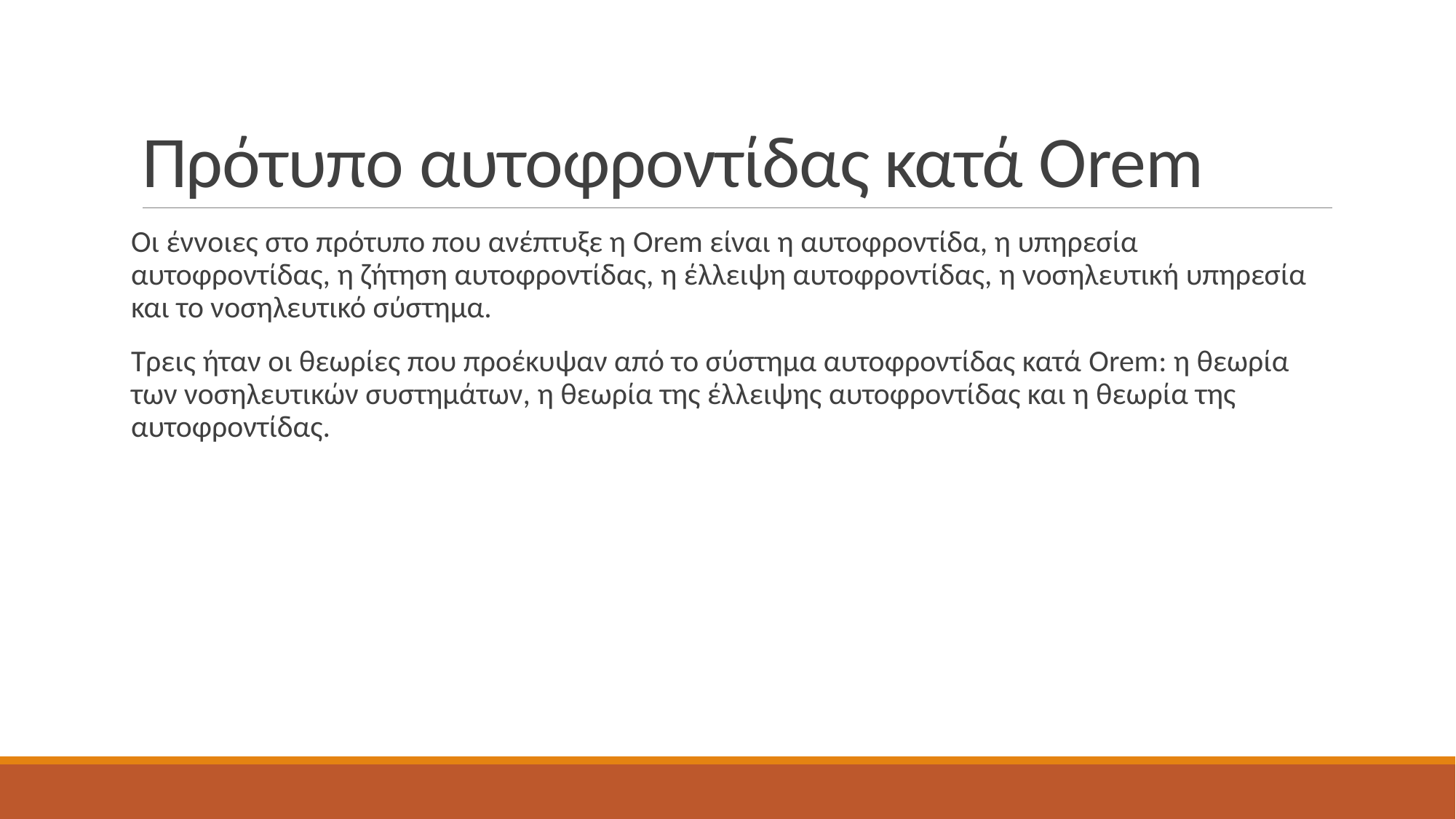

# Πρότυπο αυτοφροντίδας κατά Orem
Οι έννοιες στο πρότυπο που ανέπτυξε η Orem είναι η αυτοφροντίδα, η υπηρεσία αυτοφροντίδας, η ζήτηση αυτοφροντίδας, η έλλειψη αυτοφροντίδας, η νοσηλευτική υπηρεσία και το νοσηλευτικό σύστημα.
Τρεις ήταν οι θεωρίες που προέκυψαν από το σύστημα αυτοφροντίδας κατά Orem: η θεωρία των νοσηλευτικών συστημάτων, η θεωρία της έλλειψης αυτοφροντίδας και η θεωρία της αυτοφροντίδας.